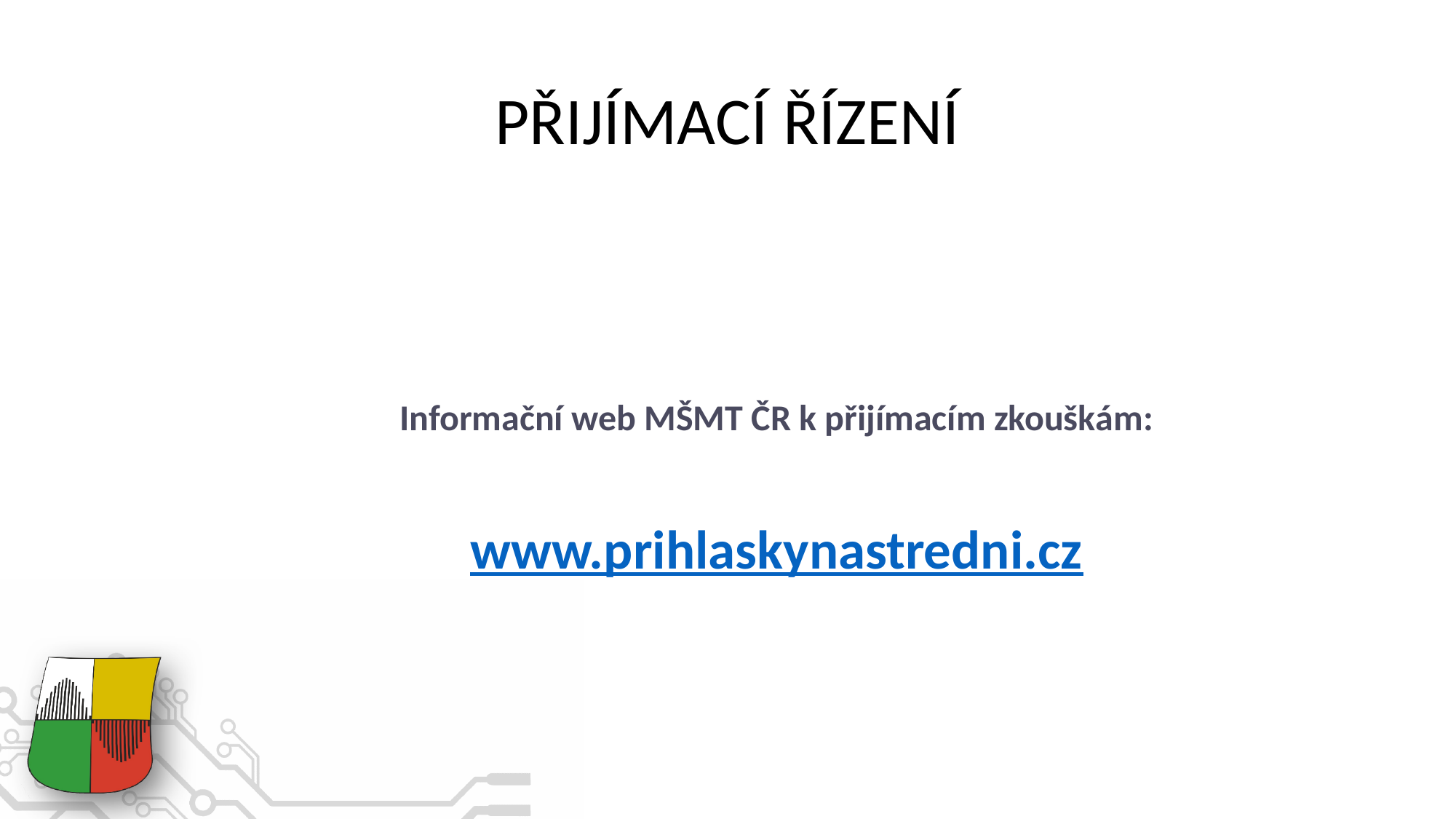

# PŘIJÍMACÍ ŘÍZENÍ
Informační web MŠMT ČR k přijímacím zkouškám:
 
www.prihlaskynastredni.cz